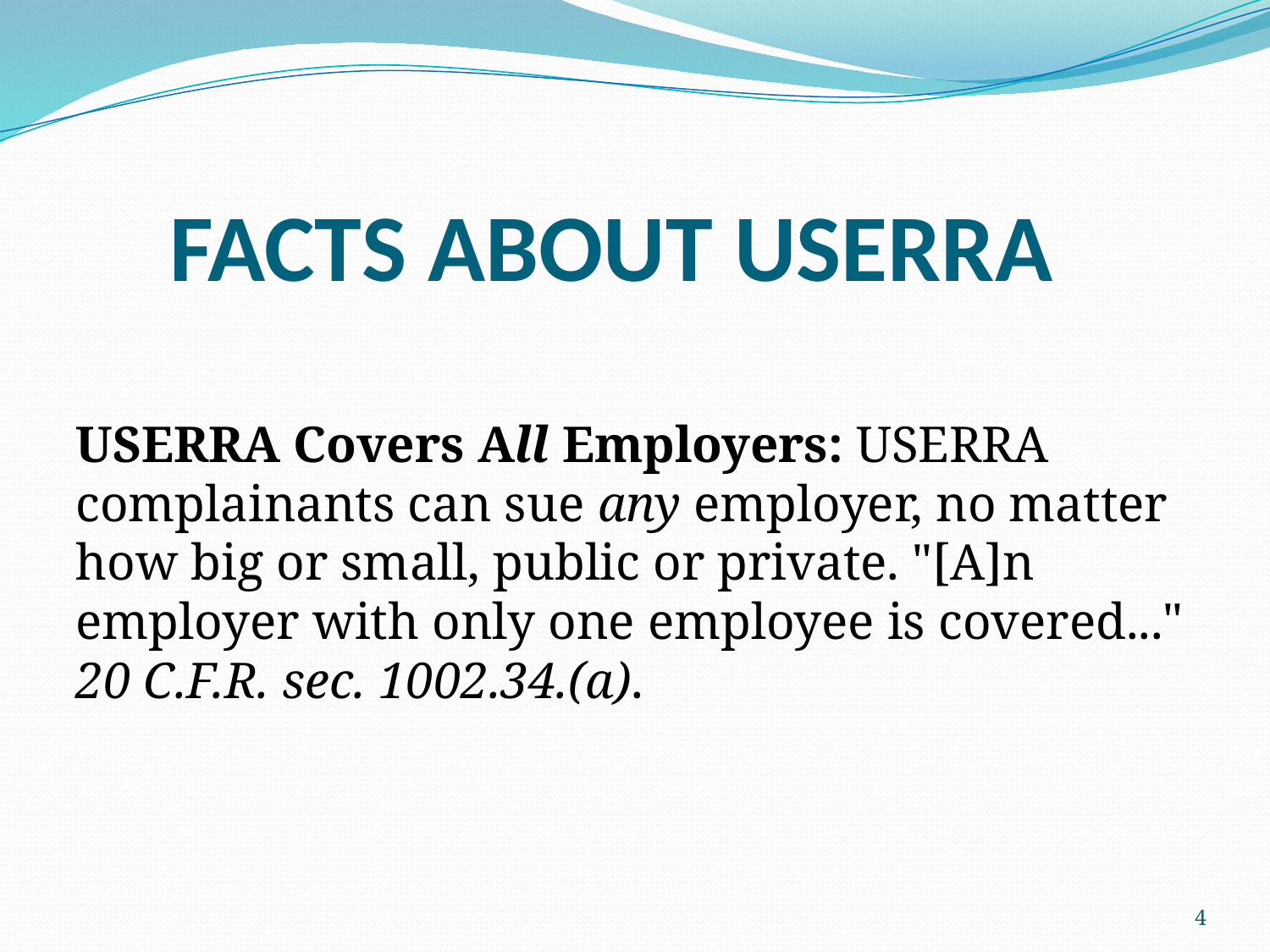

# FACTS ABOUT USERRA

USERRA Covers All Employers: USERRA complainants can sue any employer, no matter how big or small, public or private. "[A]n employer with only one employee is covered..." 20 C.F.R. sec. 1002.34.(a).

4